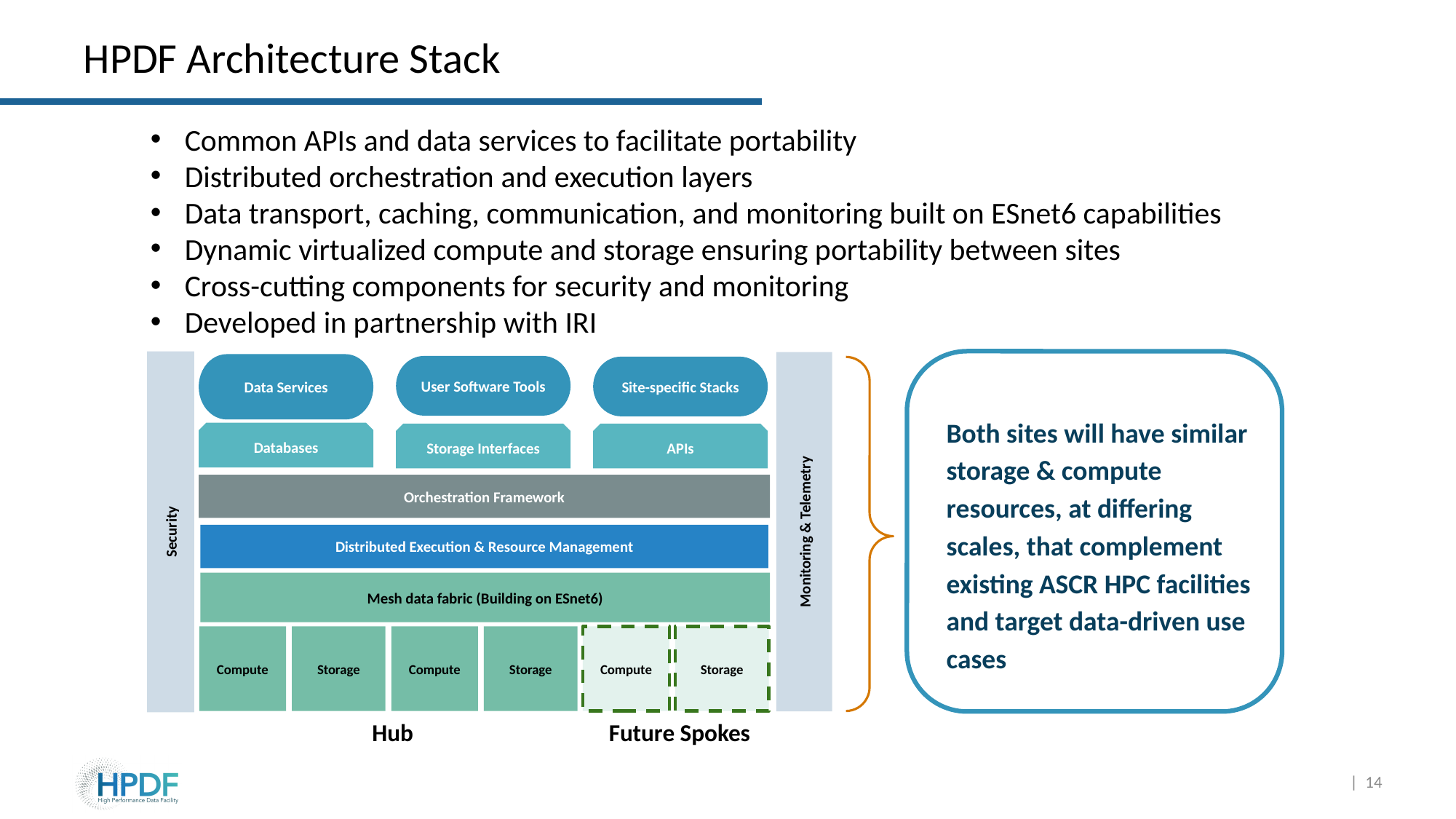

# HPDF Architecture Stack
Common APIs and data services to facilitate portability
Distributed orchestration and execution layers
Data transport, caching, communication, and monitoring built on ESnet6 capabilities
Dynamic virtualized compute and storage ensuring portability between sites
Cross-cutting components for security and monitoring
Developed in partnership with IRI

Both sites will have similar storage & compute resources, at differing scales, that complement existing ASCR HPC facilities and target data-driven use cases
Data Services
User Software Tools
Site-specific Stacks

Databases
Storage Interfaces
APIs
Orchestration Framework
Monitoring & Telemetry
Security
Distributed Execution & Resource Management
Mesh data fabric (Building on ESnet6)
Compute
Storage
Compute
Storage
Compute
Storage
Hub
Future Spokes
|  14